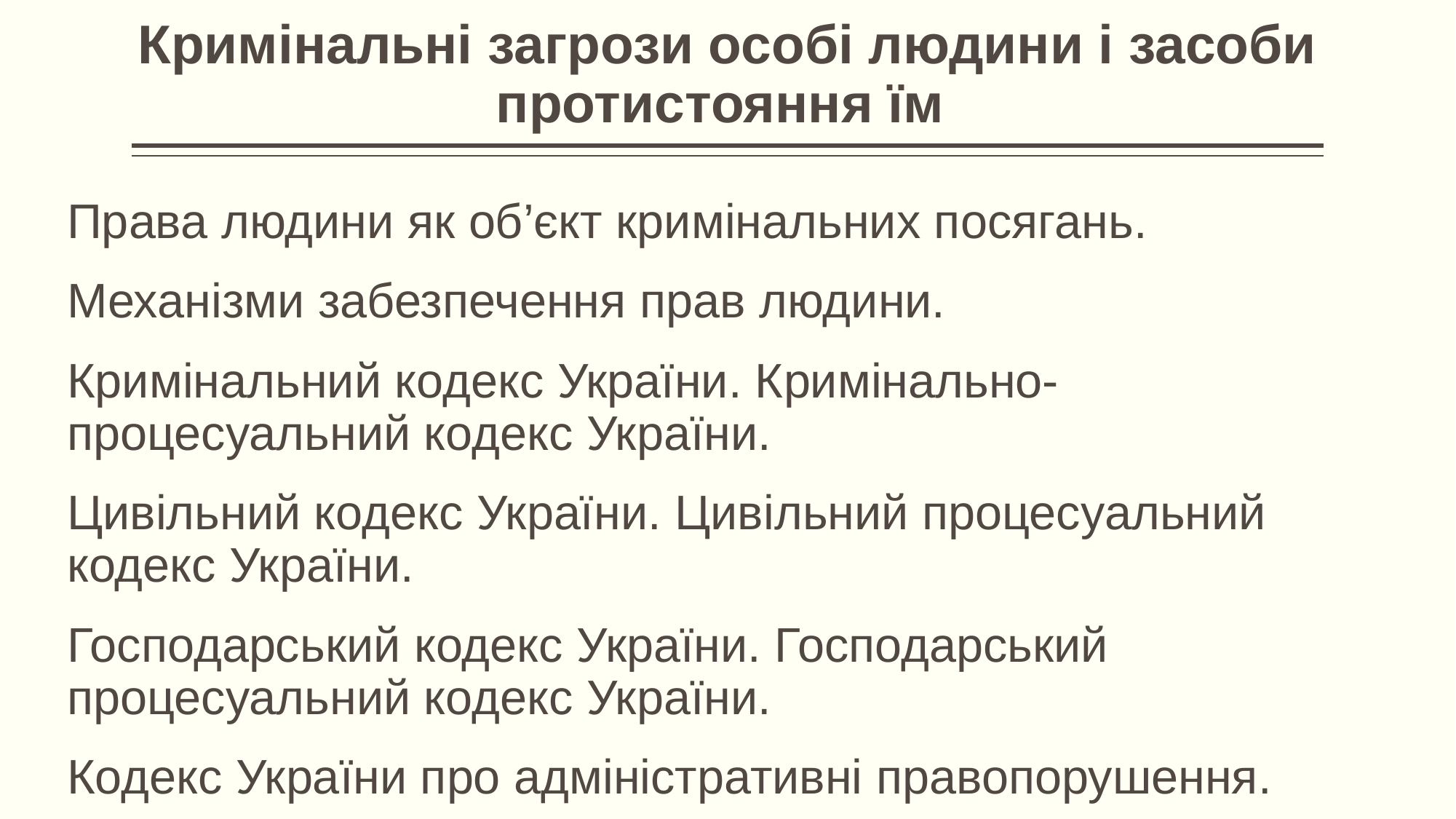

# Кримінальні загрози особі людини і засоби протистояння їм
Права людини як об’єкт кримінальних посягань.
Механізми забезпечення прав людини.
Кримінальний кодекс України. Кримінально-процесуальний кодекс України.
Цивільний кодекс України. Цивільний процесуальний кодекс України.
Господарський кодекс України. Господарський процесуальний кодекс України.
Кодекс України про адміністративні правопорушення.